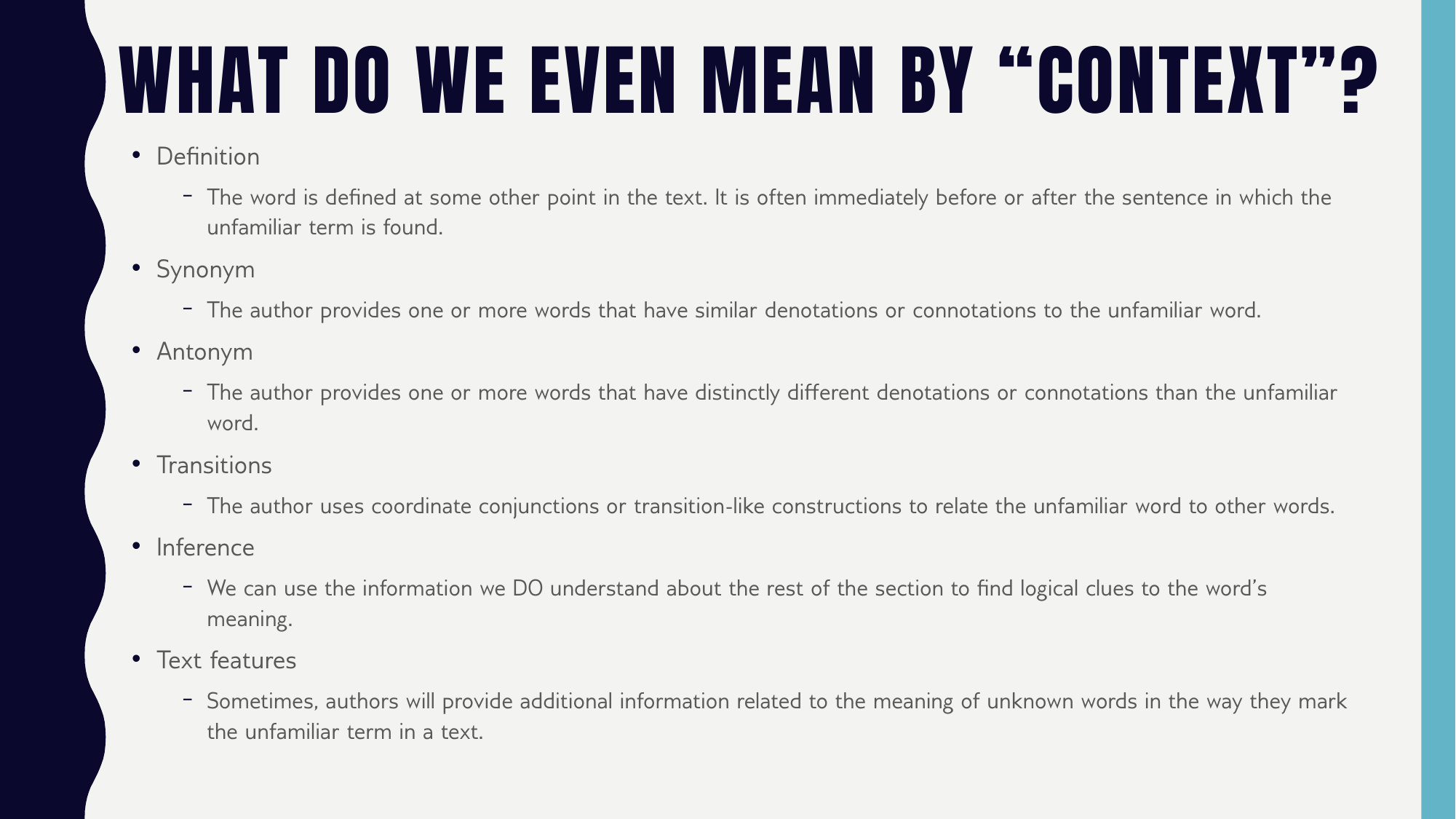

# What do we even mean by “context”?
Definition
The word is defined at some other point in the text. It is often immediately before or after the sentence in which the unfamiliar term is found.
Synonym
The author provides one or more words that have similar denotations or connotations to the unfamiliar word.
Antonym
The author provides one or more words that have distinctly different denotations or connotations than the unfamiliar word.
Transitions
The author uses coordinate conjunctions or transition-like constructions to relate the unfamiliar word to other words.
Inference
We can use the information we DO understand about the rest of the section to find logical clues to the word’s meaning.
Text features
Sometimes, authors will provide additional information related to the meaning of unknown words in the way they mark the unfamiliar term in a text.